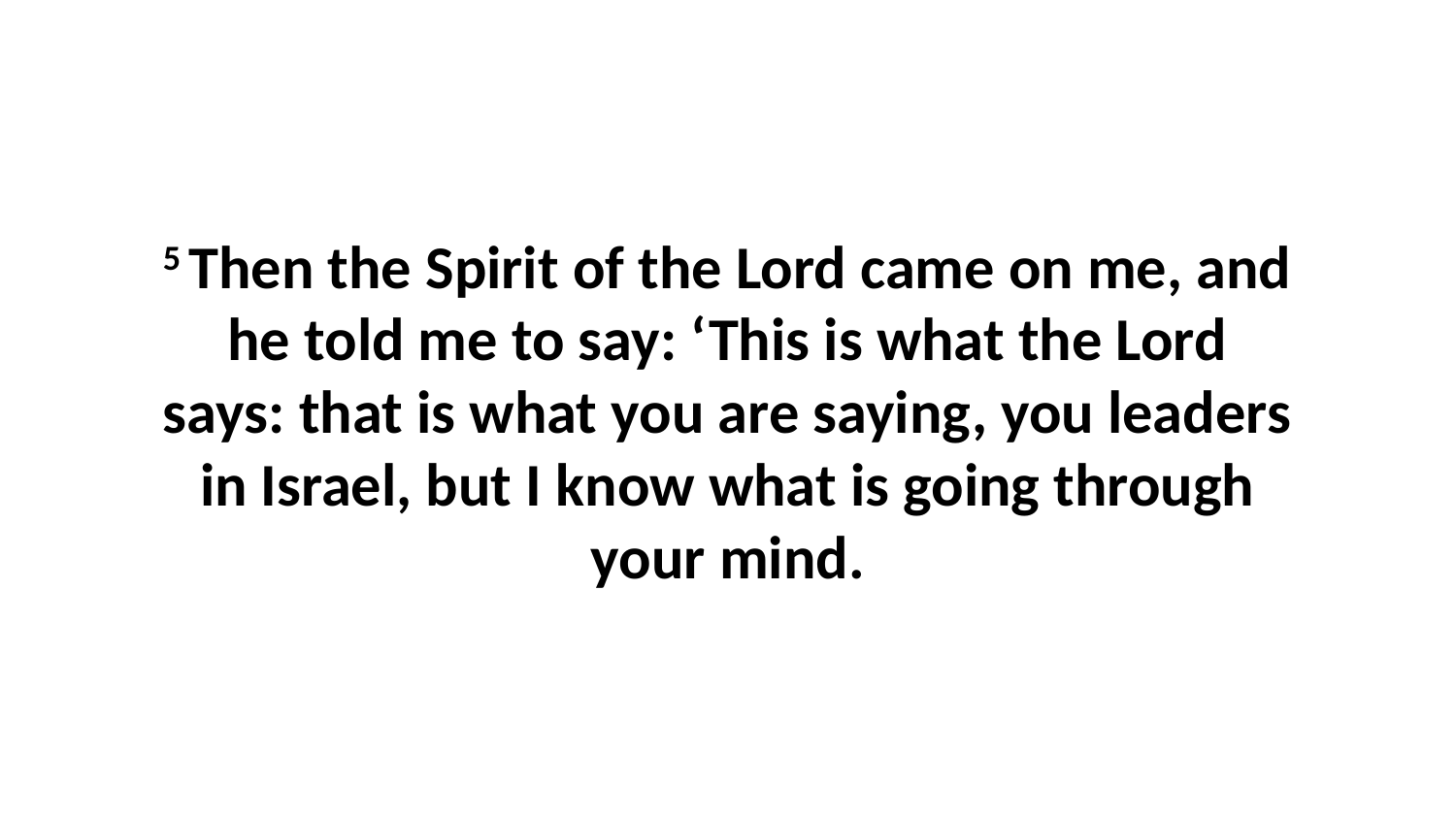

5 Then the Spirit of the Lord came on me, and he told me to say: ‘This is what the Lord says: that is what you are saying, you leaders in Israel, but I know what is going through your mind.